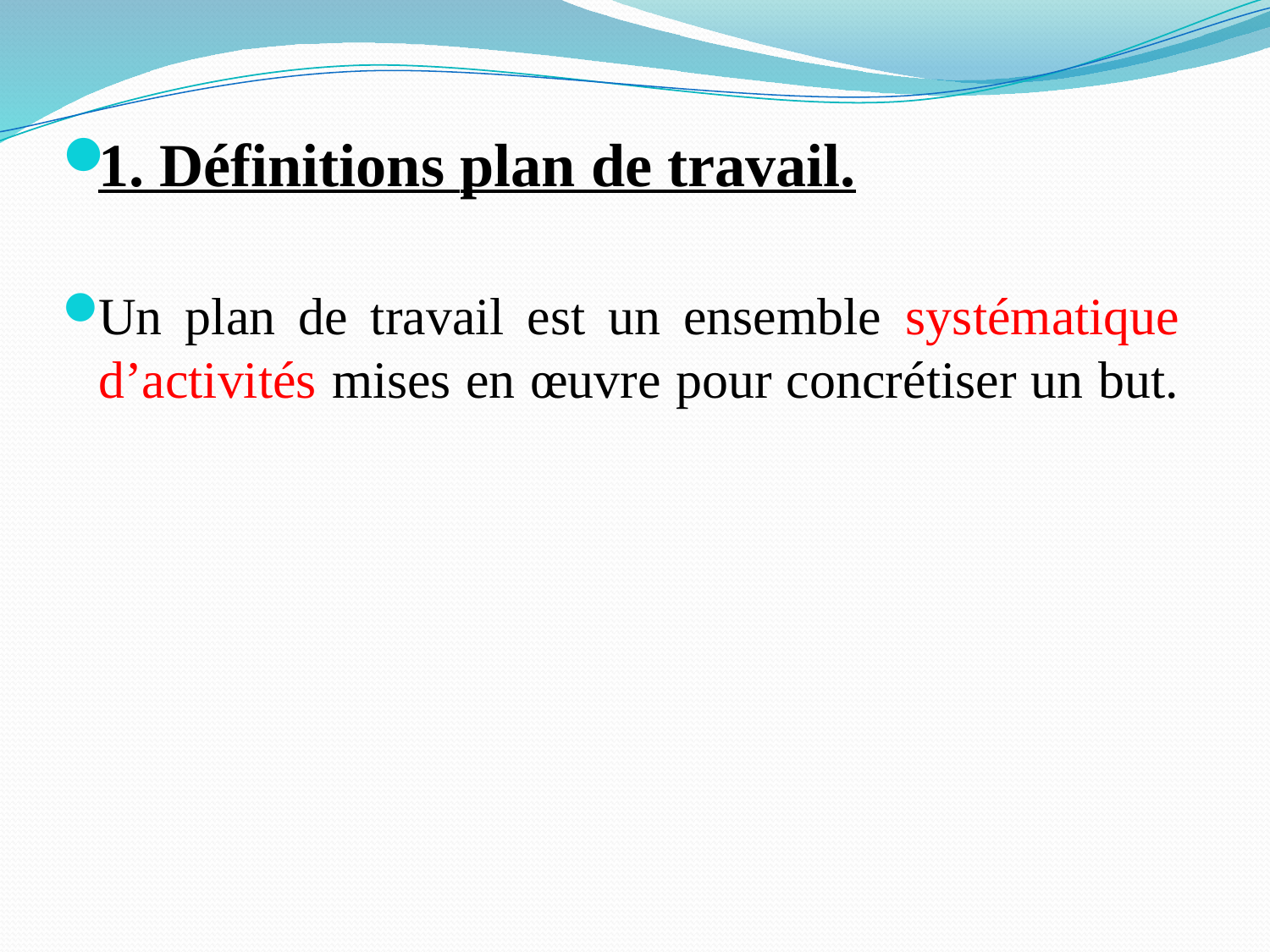

1. Définitions plan de travail.

Un plan de travail est un ensemble systématique d’activités mises en œuvre pour concrétiser un but.